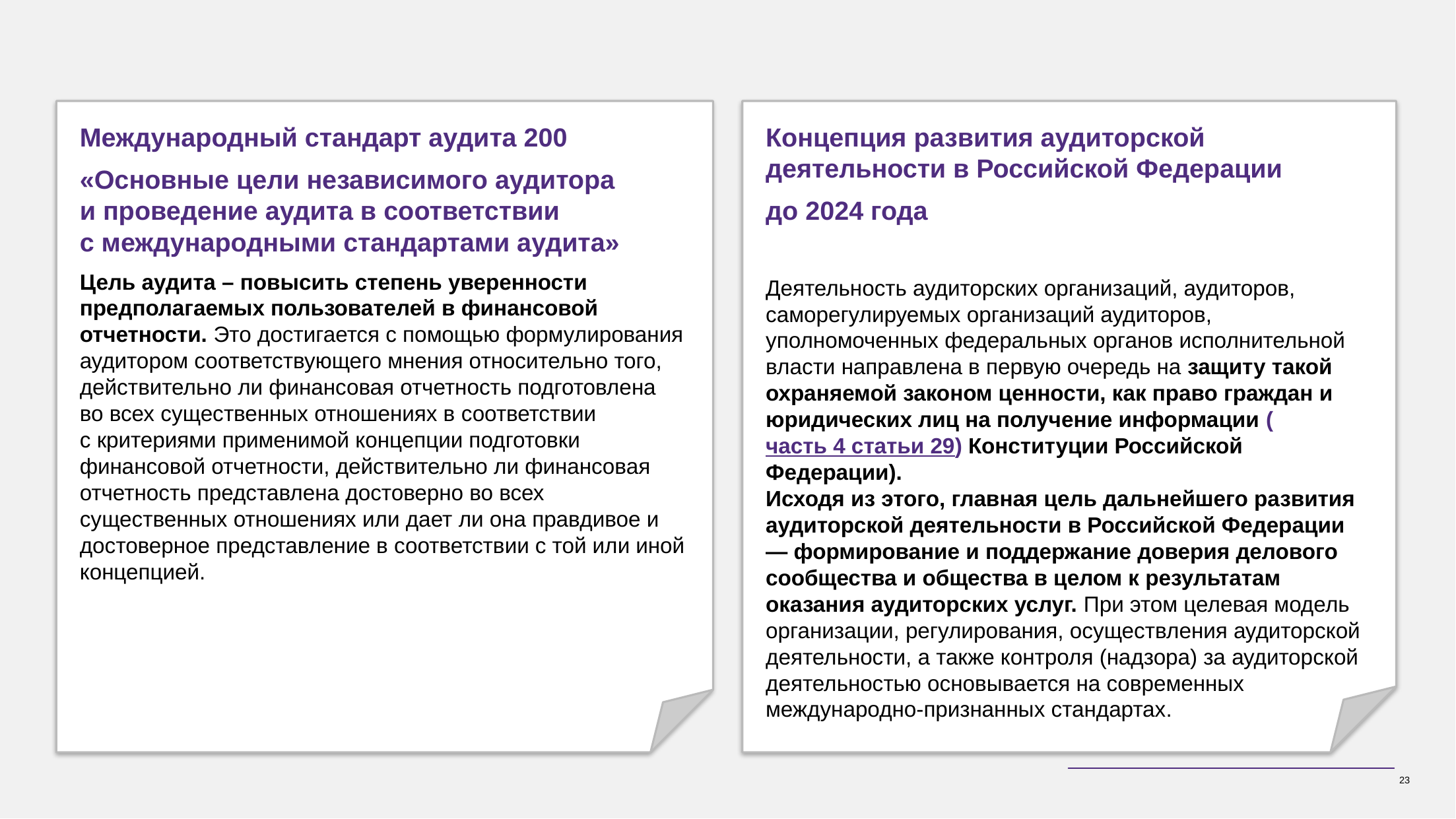

#
Концепция развития аудиторской деятельности в Российской Федерации
до 2024 года

Деятельность аудиторских организаций, аудиторов, саморегулируемых организаций аудиторов, уполномоченных федеральных органов исполнительной власти направлена в первую очередь на защиту такой охраняемой законом ценности, как право граждан и юридических лиц на получение информации (часть 4 статьи 29) Конституции Российской Федерации).
Исходя из этого, главная цель дальнейшего развития аудиторской деятельности в Российской Федерации — формирование и поддержание доверия делового сообщества и общества в целом к результатам оказания аудиторских услуг. При этом целевая модель организации, регулирования, осуществления аудиторской деятельности, а также контроля (надзора) за аудиторской деятельностью основывается на современных международно-признанных стандартах.
Международный стандарт аудита 200
«Основные цели независимого аудитора
и проведение аудита в соответствии
с международными стандартами аудита»
Цель аудита – повысить степень уверенности предполагаемых пользователей в финансовой отчетности. Это достигается с помощью формулирования аудитором соответствующего мнения относительно того, действительно ли финансовая отчетность подготовлена
во всех существенных отношениях в соответствии
с критериями применимой концепции подготовки финансовой отчетности, действительно ли финансовая отчетность представлена достоверно во всех существенных отношениях или дает ли она правдивое и достоверное представление в соответствии с той или иной концепцией.